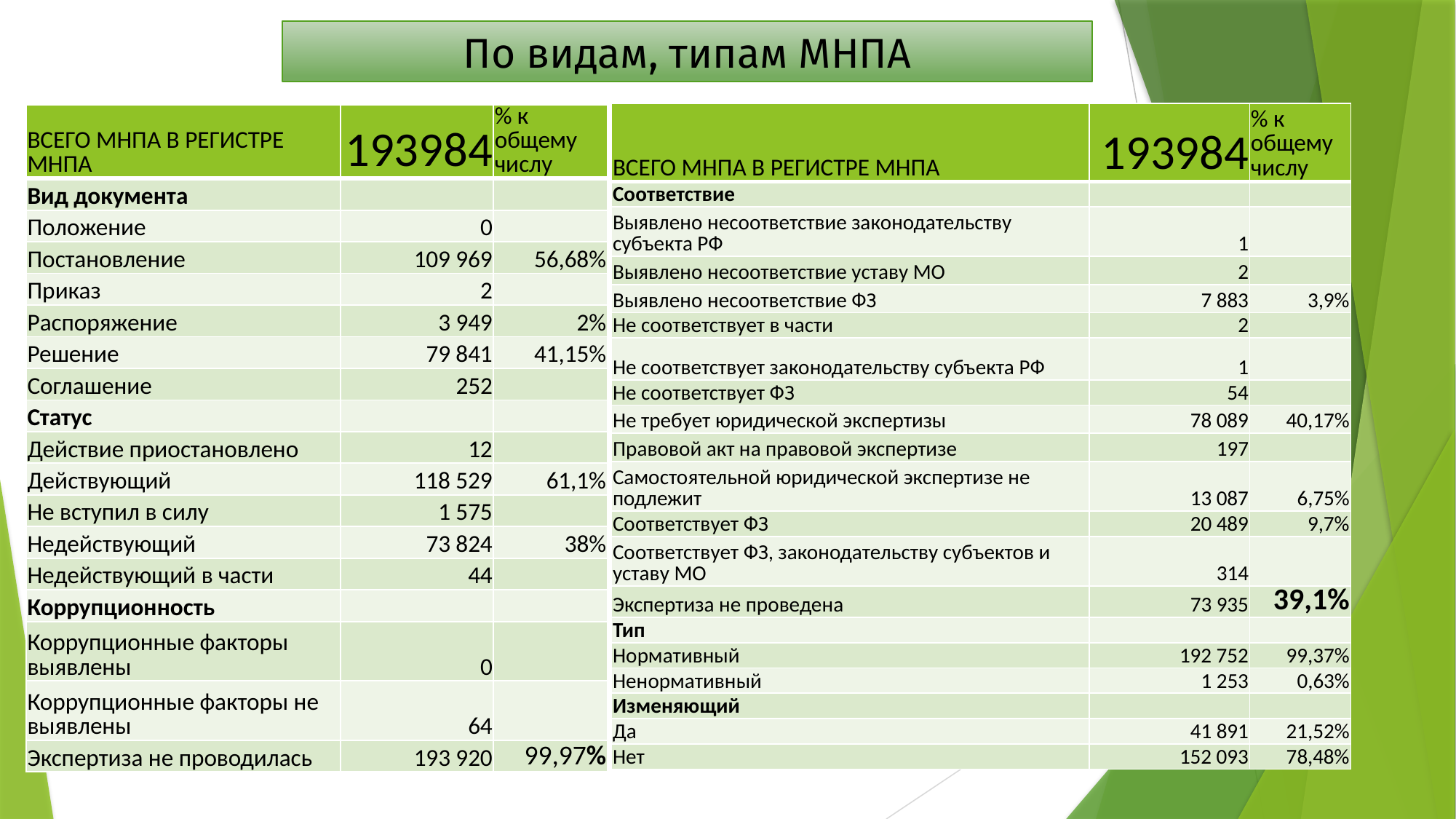

# По видам, типам МНПА
| ВСЕГО МНПА В РЕГИСТРЕ МНПА | 193984 | % к общему числу |
| --- | --- | --- |
| Соответствие |  |  |
| Выявлено несоответствие законодательству субъекта РФ | 1 |  |
| Выявлено несоответствие уставу МО | 2 |  |
| Выявлено несоответствие ФЗ | 7 883 | 3,9% |
| Не соответствует в части | 2 |  |
| Не соответствует законодательству субъекта РФ | 1 |  |
| Не соответствует ФЗ | 54 |  |
| Не требует юридической экспертизы | 78 089 | 40,17% |
| Правовой акт на правовой экспертизе | 197 |  |
| Самостоятельной юридической экспертизе не подлежит | 13 087 | 6,75% |
| Соответствует ФЗ | 20 489 | 9,7% |
| Соответствует ФЗ, законодательству субъектов и уставу МО | 314 |  |
| Экспертиза не проведена | 73 935 | 39,1% |
| Тип |  |  |
| Нормативный | 192 752 | 99,37% |
| Ненормативный | 1 253 | 0,63% |
| Изменяющий |  |  |
| Да | 41 891 | 21,52% |
| Нет | 152 093 | 78,48% |
| ВСЕГО МНПА В РЕГИСТРЕ МНПА | 193984 | % к общему числу |
| --- | --- | --- |
| Вид документа |  |  |
| Положение | 0 |  |
| Постановление | 109 969 | 56,68% |
| Приказ | 2 |  |
| Распоряжение | 3 949 | 2% |
| Решение | 79 841 | 41,15% |
| Соглашение | 252 |  |
| Статус |  |  |
| Действие приостановлено | 12 |  |
| Действующий | 118 529 | 61,1% |
| Не вступил в силу | 1 575 |  |
| Недействующий | 73 824 | 38% |
| Недействующий в части | 44 |  |
| Коррупционность |  |  |
| Коррупционные факторы выявлены | 0 |  |
| Коррупционные факторы не выявлены | 64 |  |
| Экспертиза не проводилась | 193 920 | 99,97% |